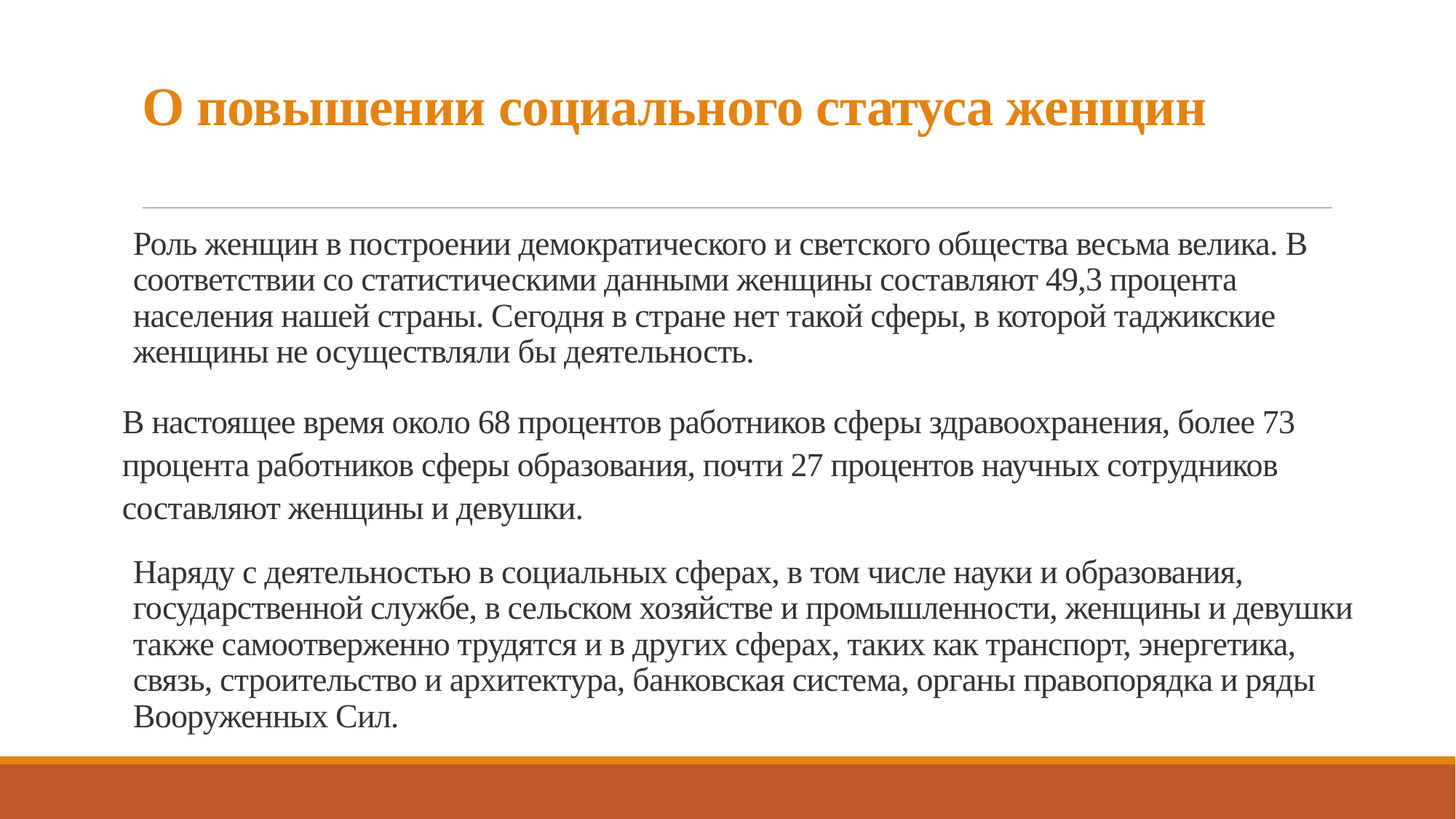

# О повышении социального статуса женщин
Роль женщин в построении демократического и светского общества весьма велика. В соответствии со статистическими данными женщины составляют 49,3 процента населения нашей страны. Сегодня в стране нет такой сферы, в которой таджикские женщины не осуществляли бы деятельность.
В настоящее время около 68 процентов работников сферы здравоохранения, более 73 процента работников сферы образования, почти 27 процентов научных сотрудников составляют женщины и девушки.
Наряду с деятельностью в социальных сферах, в том числе науки и образования, государственной службе, в сельском хозяйстве и промышленности, женщины и девушки также самоотверженно трудятся и в других сферах, таких как транспорт, энергетика, связь, строительство и архитектура, банковская система, органы правопорядка и ряды Вооруженных Сил.